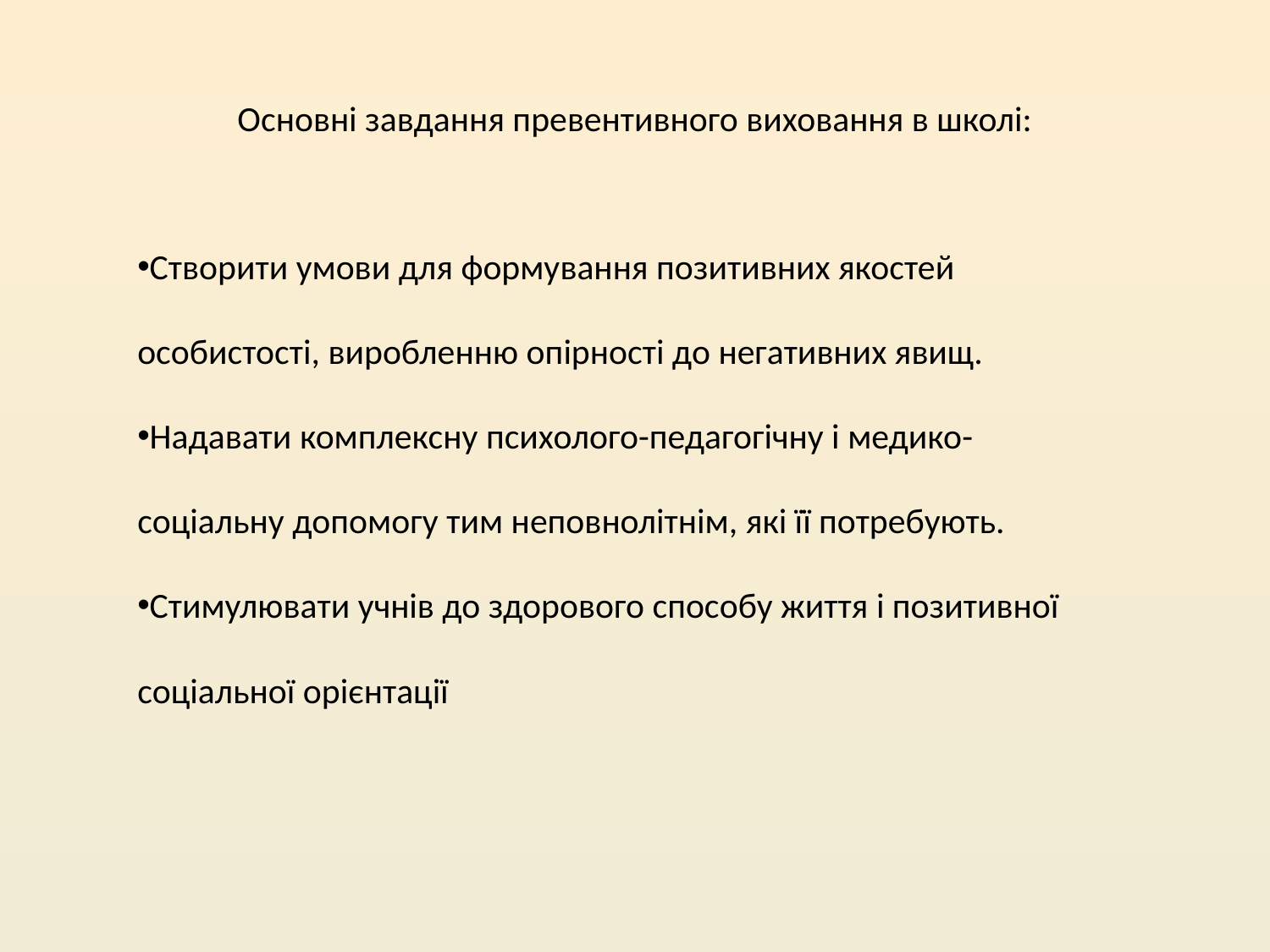

# Основні завдання превентивного виховання в школі:
Створити умови для формування позитивних якостей особистості, виробленню опірності до негативних явищ.
Надавати комплексну психолого-педагогічну і медико-соціальну допомогу тим неповнолітнім, які її потребують.
Стимулювати учнів до здорового способу життя і позитивної соціальної орієнтації